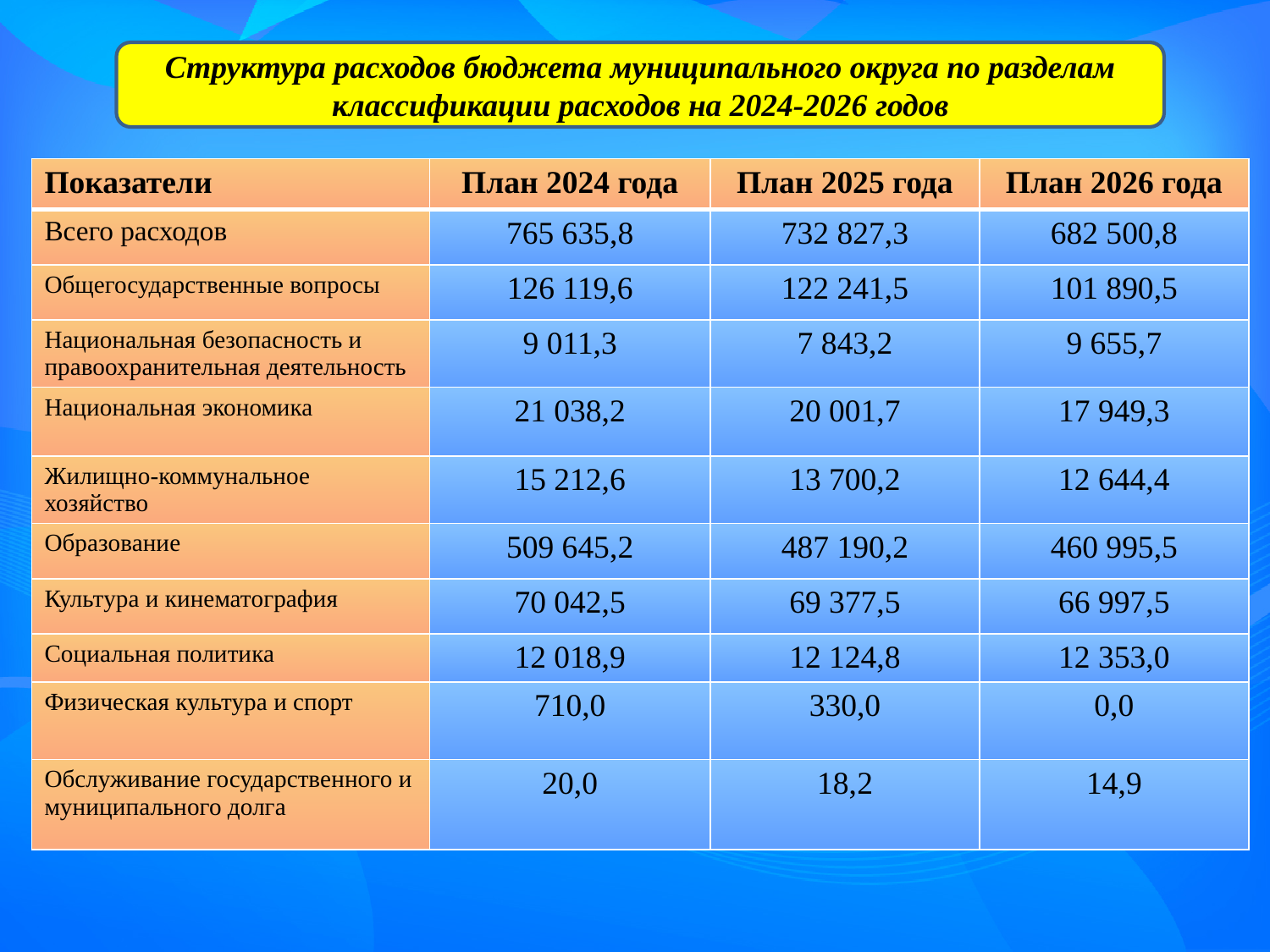

Структура расходов бюджета муниципального округа по разделам классификации расходов на 2024-2026 годов
| Показатели | План 2024 года | План 2025 года | План 2026 года |
| --- | --- | --- | --- |
| Всего расходов | 765 635,8 | 732 827,3 | 682 500,8 |
| Общегосударственные вопросы | 126 119,6 | 122 241,5 | 101 890,5 |
| Национальная безопасность и правоохранительная деятельность | 9 011,3 | 7 843,2 | 9 655,7 |
| Национальная экономика | 21 038,2 | 20 001,7 | 17 949,3 |
| Жилищно-коммунальное хозяйство | 15 212,6 | 13 700,2 | 12 644,4 |
| Образование | 509 645,2 | 487 190,2 | 460 995,5 |
| Культура и кинематография | 70 042,5 | 69 377,5 | 66 997,5 |
| Социальная политика | 12 018,9 | 12 124,8 | 12 353,0 |
| Физическая культура и спорт | 710,0 | 330,0 | 0,0 |
| Обслуживание государственного и муниципального долга | 20,0 | 18,2 | 14,9 |